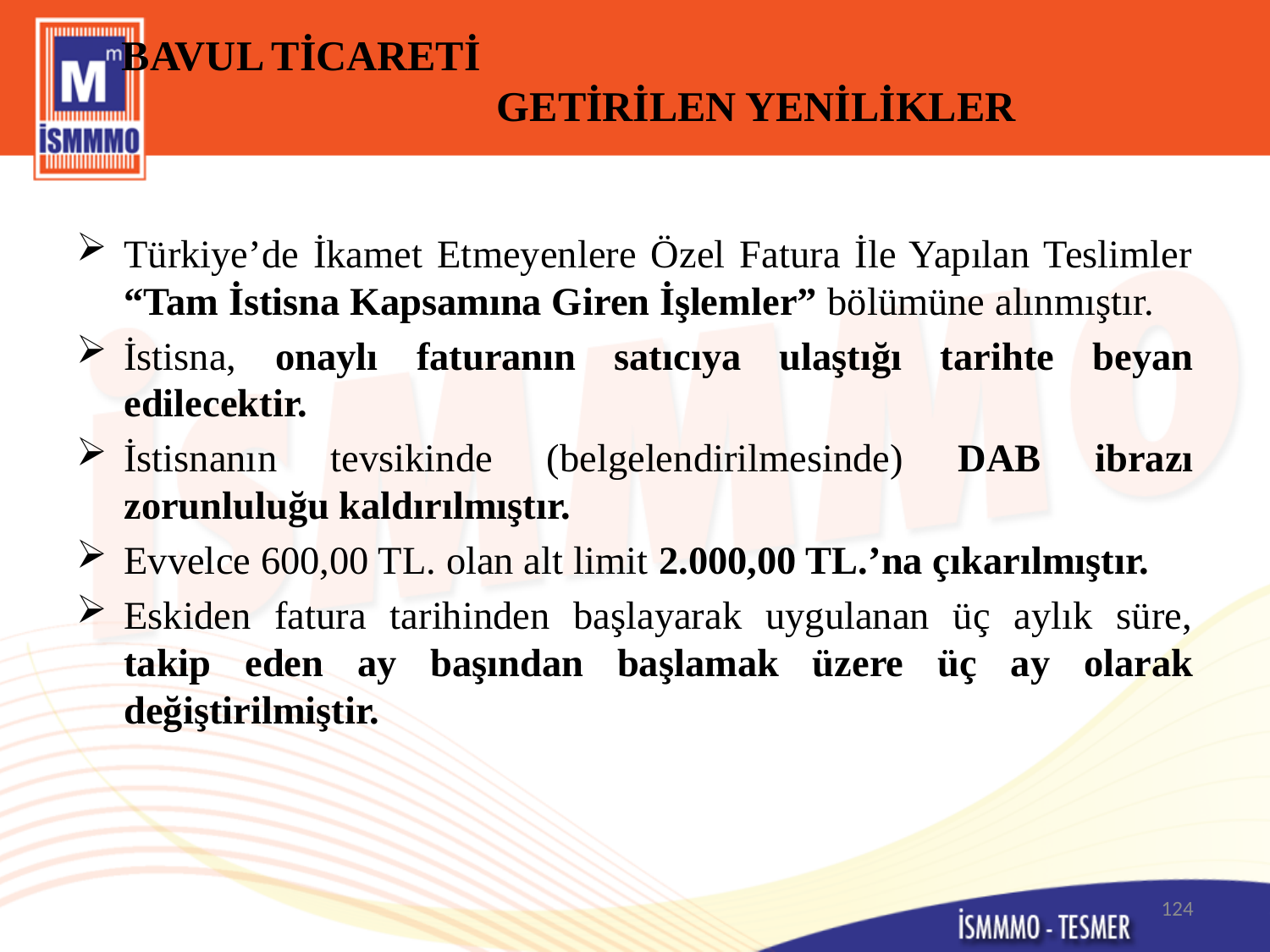

# BAVUL TİCARETİ                                                                                       GETİRİLEN YENİLİKLER
Türkiye’de İkamet Etmeyenlere Özel Fatura İle Yapılan Teslimler “Tam İstisna Kapsamına Giren İşlemler” bölümüne alınmıştır.
İstisna, onaylı faturanın satıcıya ulaştığı tarihte beyan edilecektir.
İstisnanın tevsikinde (belgelendirilmesinde) DAB ibrazı zorunluluğu kaldırılmıştır.
Evvelce 600,00 TL. olan alt limit 2.000,00 TL.’na çıkarılmıştır.
Eskiden fatura tarihinden başlayarak uygulanan üç aylık süre, takip eden ay başından başlamak üzere üç ay olarak değiştirilmiştir.

124